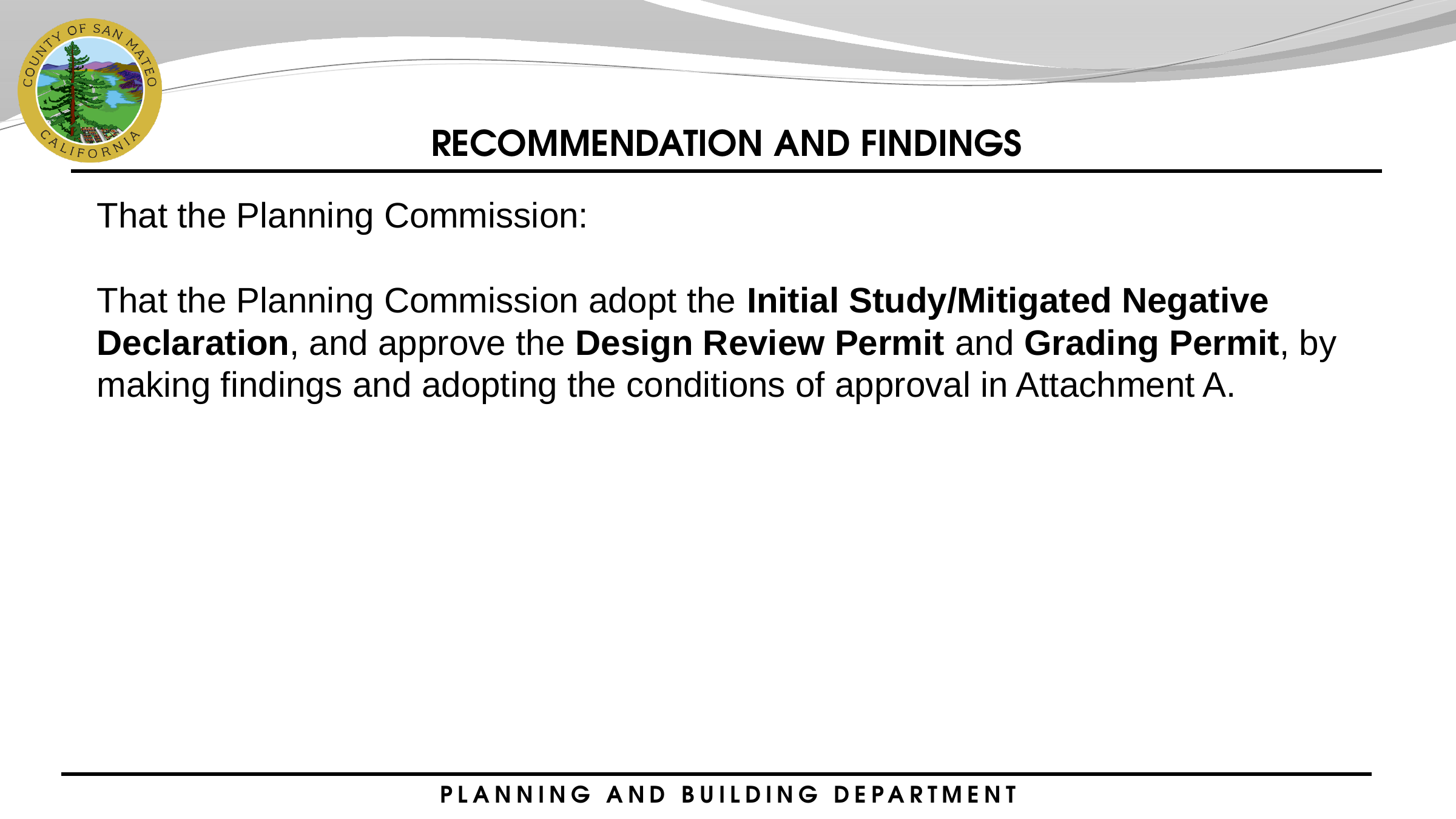

RECOMMENDATION AND FINDINGS
That the Planning Commission:

That the Planning Commission adopt the Initial Study/Mitigated Negative Declaration, and approve the Design Review Permit and Grading Permit, by making findings and adopting the conditions of approval in Attachment A.
PLANNING AND BUILDING DEPARTMENT